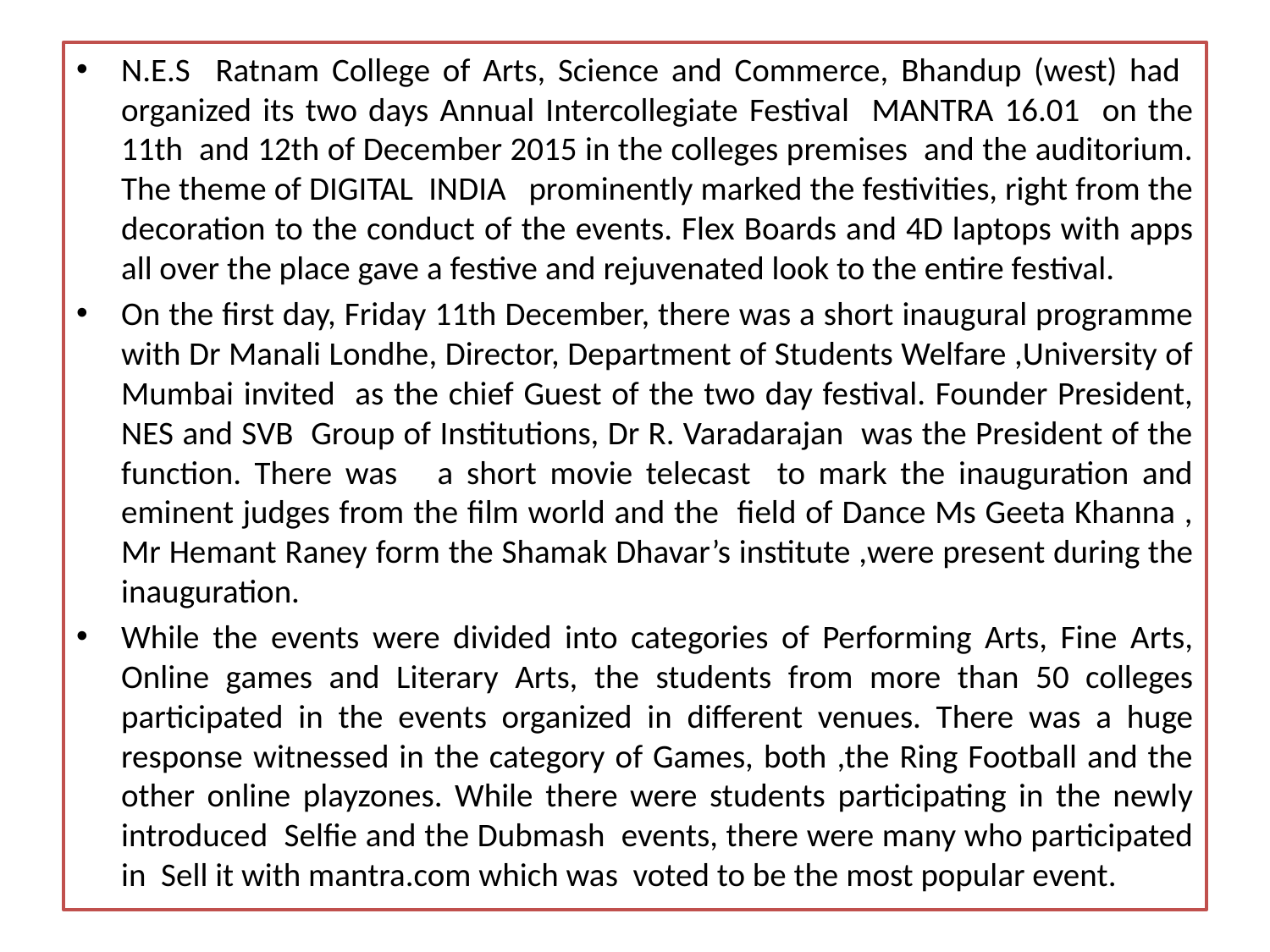

N.E.S  Ratnam College of Arts, Science and Commerce, Bhandup (west) had  organized its two days Annual Intercollegiate Festival  MANTRA 16.01  on the 11th  and 12th of December 2015 in the colleges premises  and the auditorium. The theme of DIGITAL  INDIA   prominently marked the festivities, right from the decoration to the conduct of the events. Flex Boards and 4D laptops with apps all over the place gave a festive and rejuvenated look to the entire festival.
On the first day, Friday 11th December, there was a short inaugural programme with Dr Manali Londhe, Director, Department of Students Welfare ,University of Mumbai invited  as the chief Guest of the two day festival. Founder President, NES and SVB  Group of Institutions, Dr R. Varadarajan  was the President of the function. There was   a short movie telecast  to mark the inauguration and eminent judges from the film world and the  field of Dance Ms Geeta Khanna , Mr Hemant Raney form the Shamak Dhavar’s institute ,were present during the inauguration.
While the events were divided into categories of Performing Arts, Fine Arts, Online games and Literary Arts, the students from more than 50 colleges participated in the events organized in different venues. There was a huge response witnessed in the category of Games, both ,the Ring Football and the other online playzones. While there were students participating in the newly introduced  Selfie and the Dubmash  events, there were many who participated in  Sell it with mantra.com which was  voted to be the most popular event.